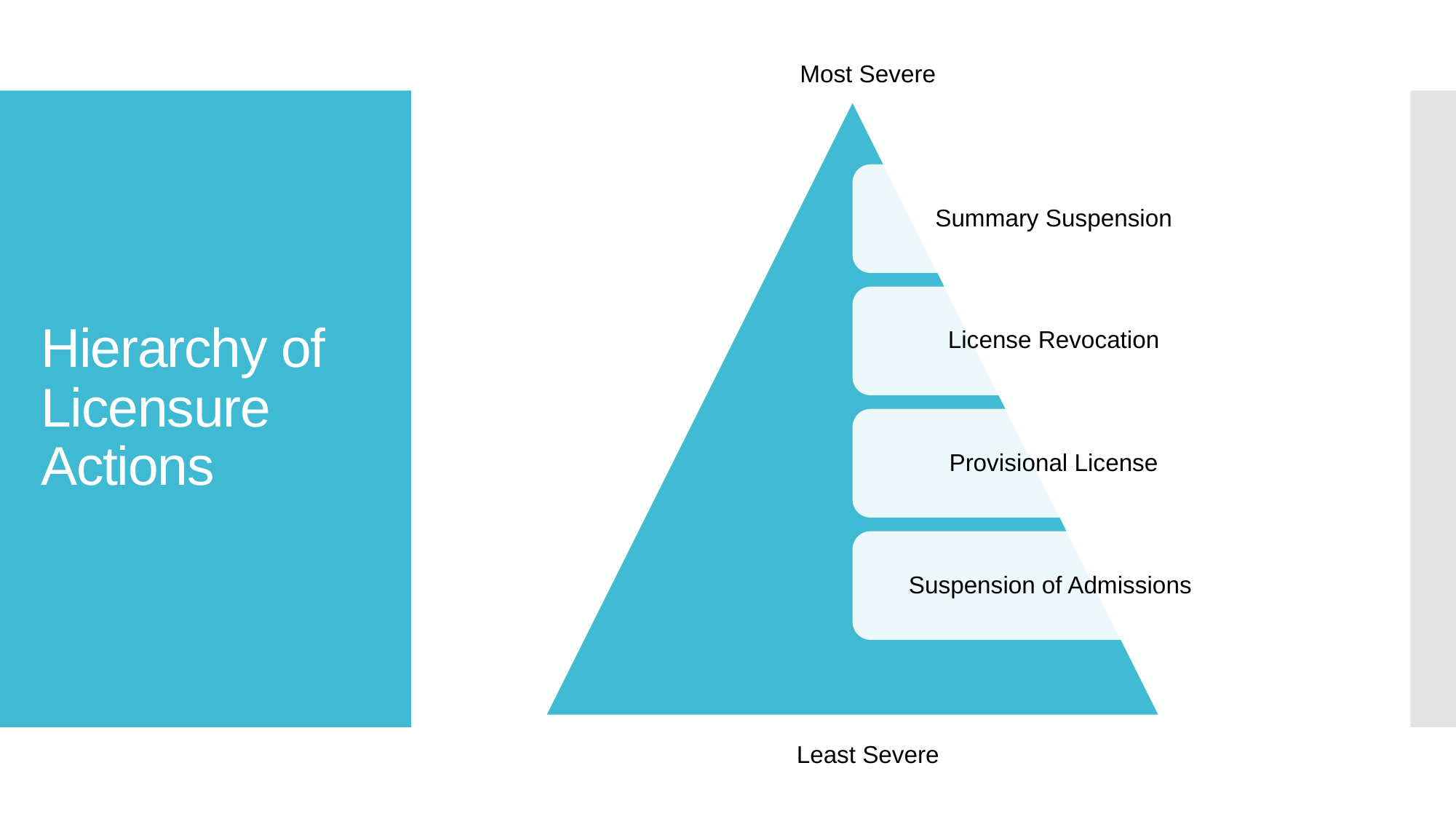

Most Severe
Summary Suspension
License Revocation
Provisional License
Suspension of Admissions
# Hierarchy of Licensure Actions
Least Severe